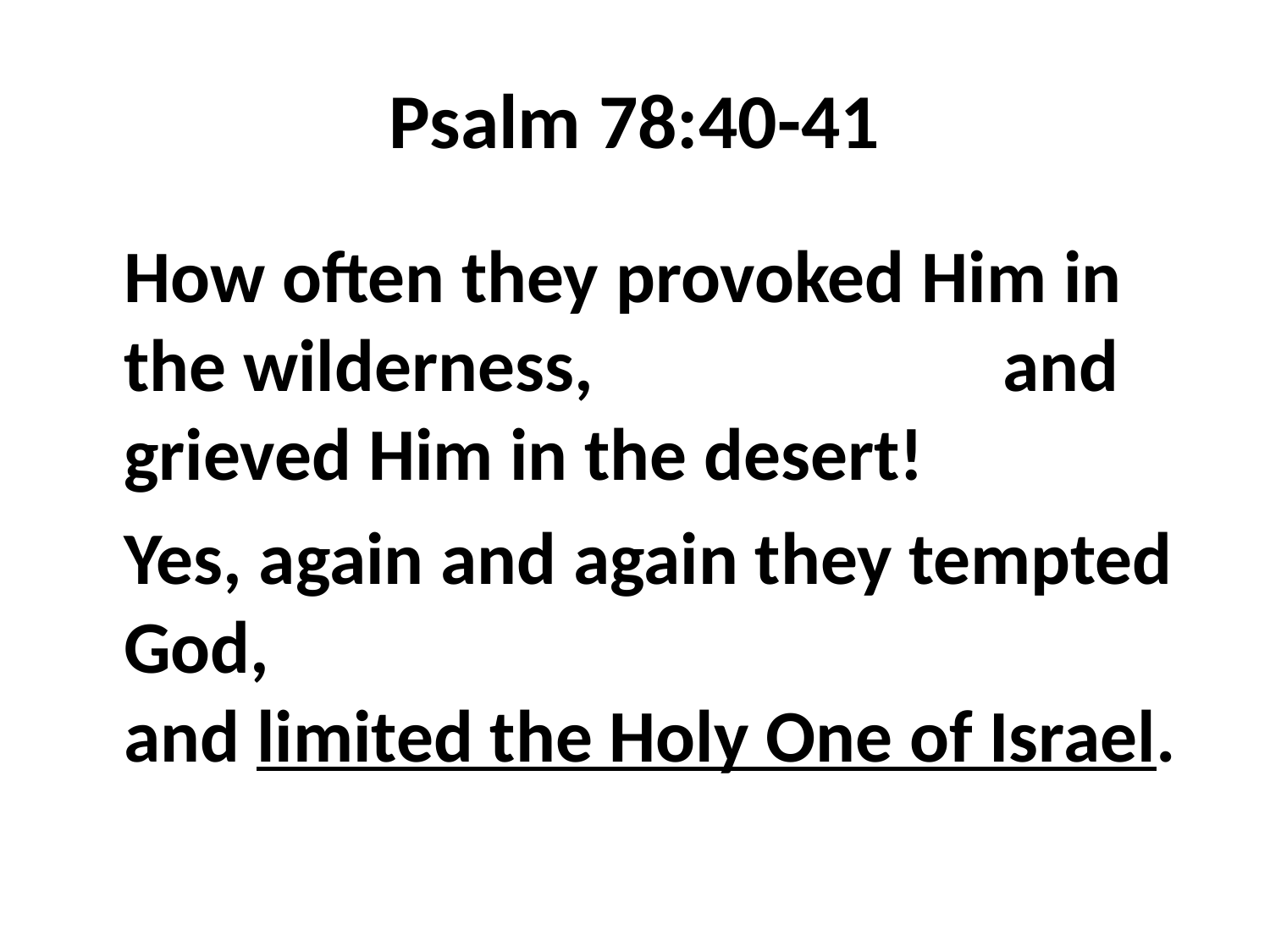

# Psalm 78:40-41
	How often they provoked Him in the wilderness, 			       and grieved Him in the desert!
	Yes, again and again they tempted God, 						       and limited the Holy One of Israel.